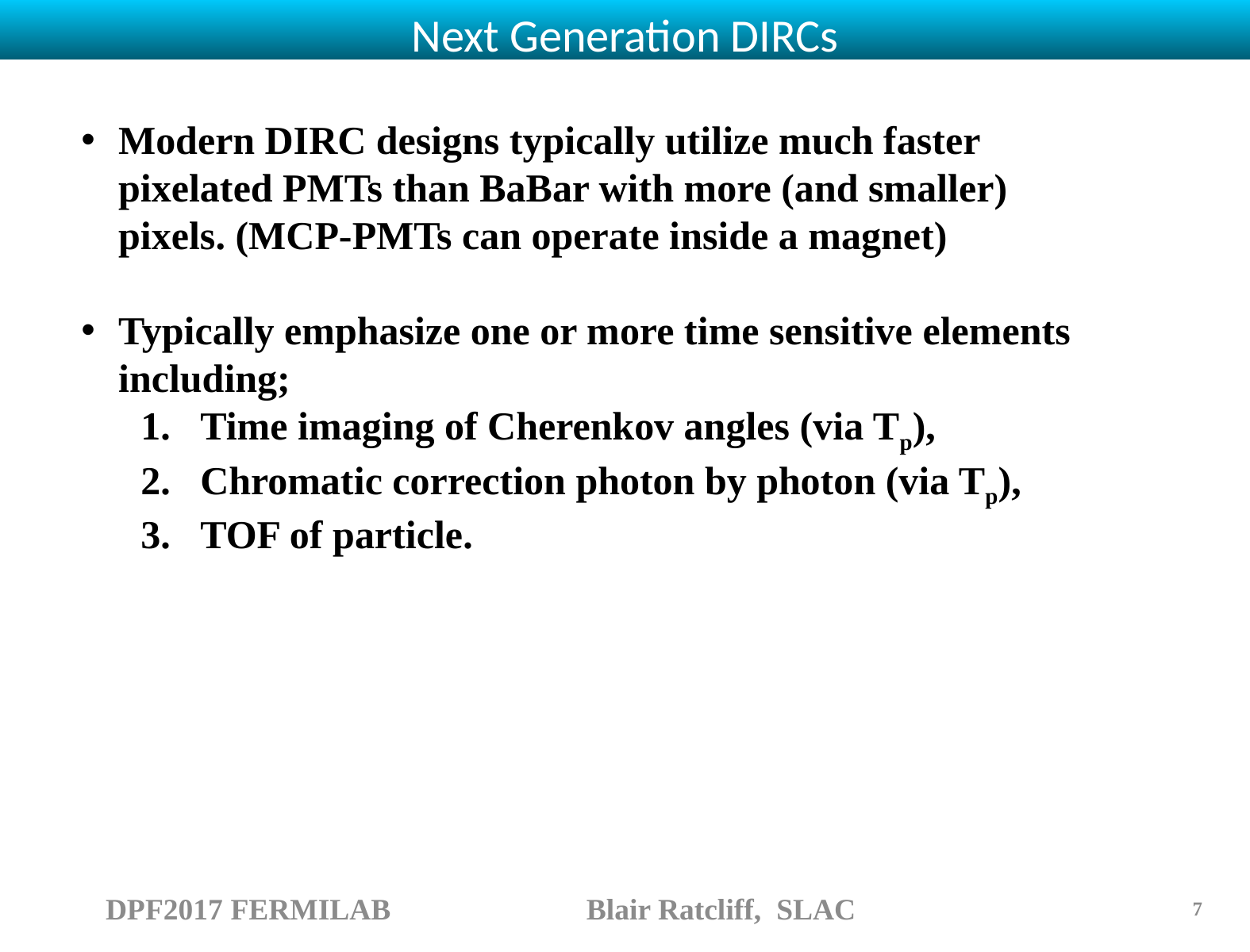

Next Generation DIRCs
Modern DIRC designs typically utilize much faster  pixelated PMTs than BaBar with more (and smaller) pixels. (MCP-PMTs can operate inside a magnet)

Typically emphasize one or more time sensitive elements including;
Time imaging of Cherenkov angles (via Tp),
Chromatic correction photon by photon (via Tp),
TOF of particle.

DPF2017 FERMILAB                          Blair Ratcliff,  SLAC
7